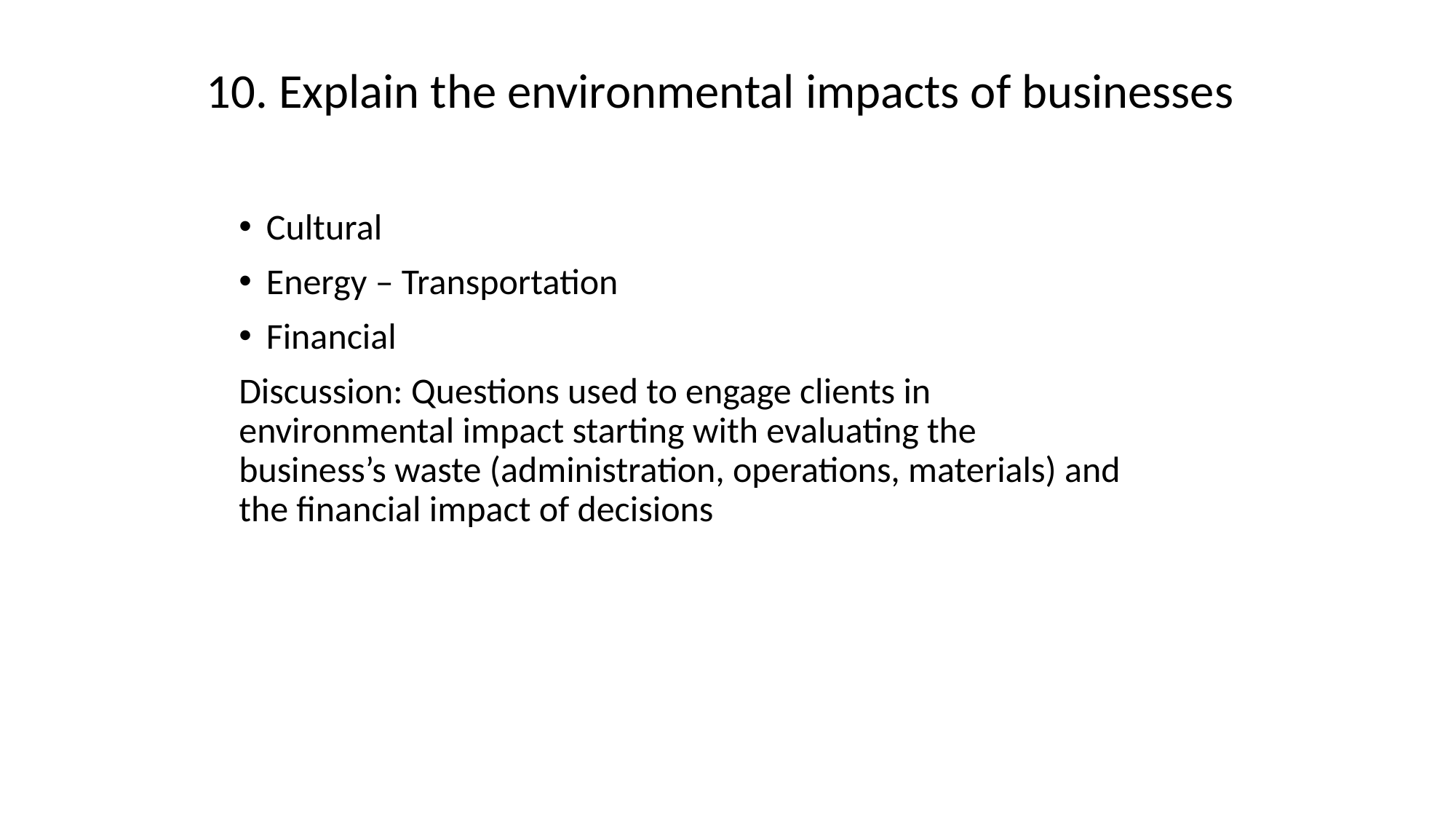

# 10. Explain the environmental impacts of businesses
Cultural
Energy – Transportation
Financial
Discussion: Questions used to engage clients in environmental impact starting with evaluating the business’s waste (administration, operations, materials) and the financial impact of decisions